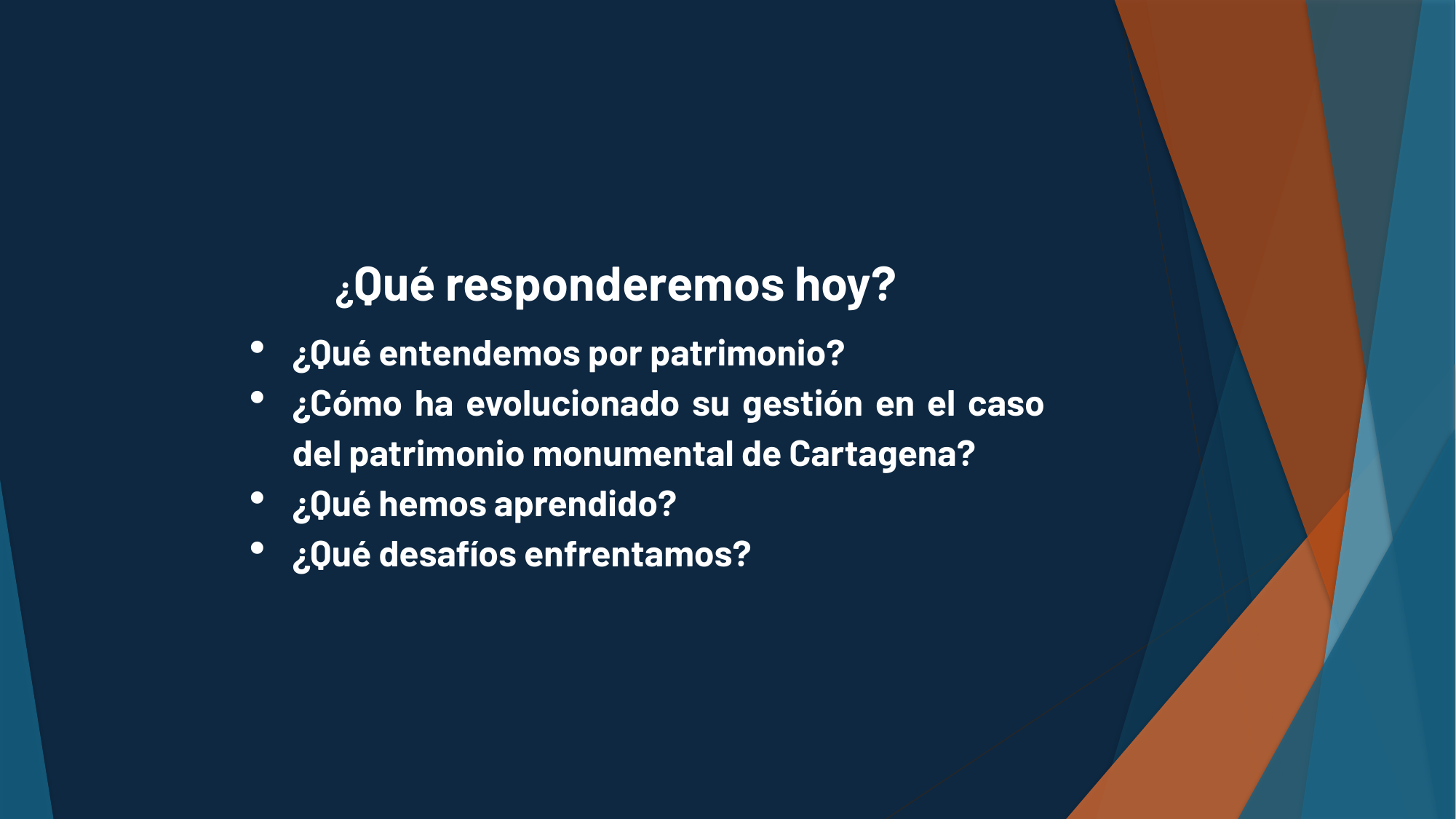

¿Qué responderemos hoy?
¿Qué entendemos por patrimonio?
¿Cómo ha evolucionado su gestión en el caso del patrimonio monumental de Cartagena?
¿Qué hemos aprendido?
¿Qué desafíos enfrentamos?